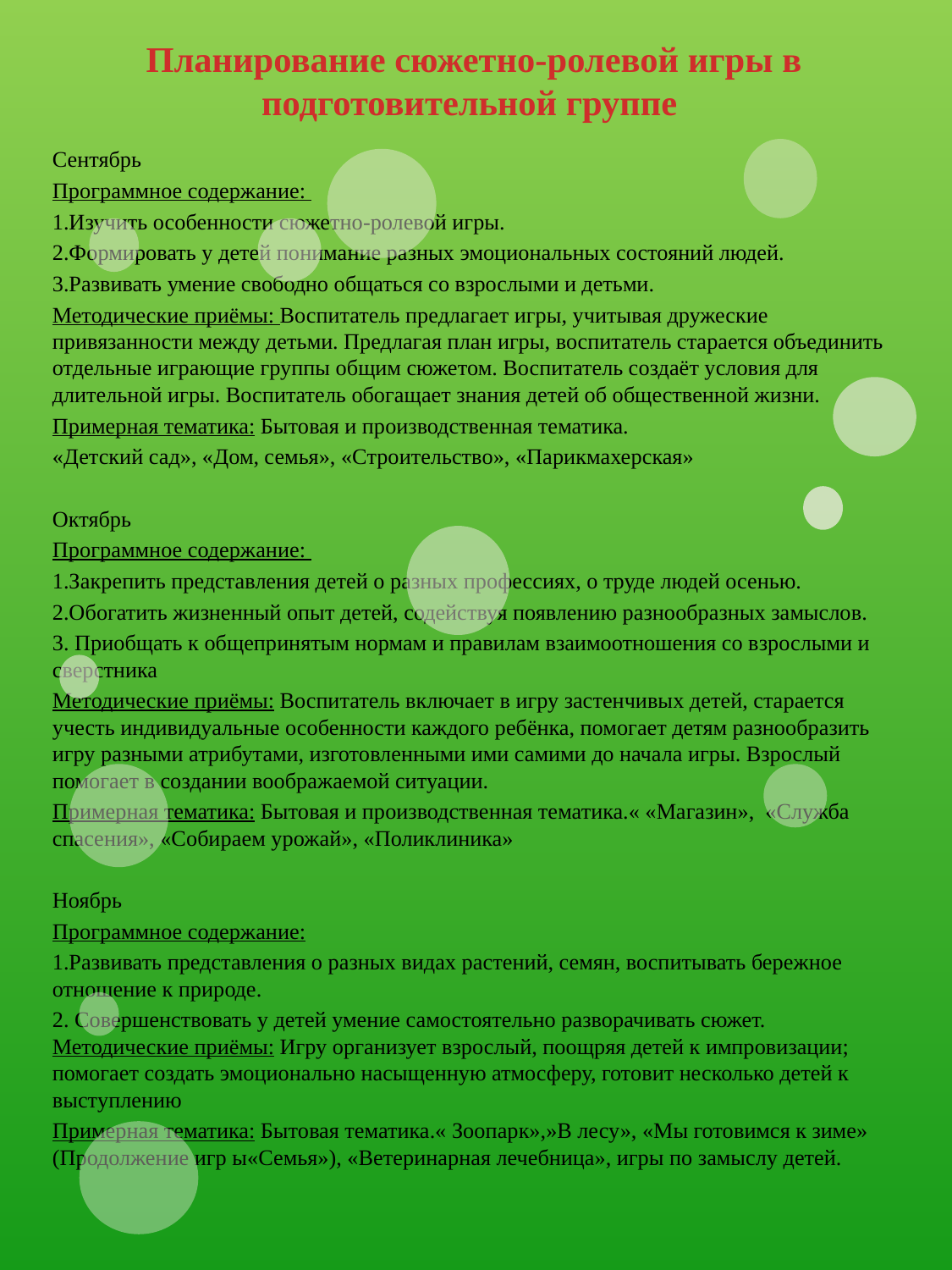

# Планирование сюжетно-ролевой игры в подготовительной группе
Сентябрь
Программное содержание:
1.Изучить особенности сюжетно-ролевой игры.
2.Формировать у детей понимание разных эмоциональных состояний людей.
3.Развивать умение свободно общаться со взрослыми и детьми.
Методические приёмы: Воспитатель предлагает игры, учитывая дружеские привязанности между детьми. Предлагая план игры, воспитатель старается объединить отдельные играющие группы общим сюжетом. Воспитатель создаёт условия для длительной игры. Воспитатель обогащает знания детей об общественной жизни.
Примерная тематика: Бытовая и производственная тематика.
«Детский сад», «Дом, семья», «Строительство», «Парикмахерская»

Октябрь
Программное содержание:
1.Закрепить представления детей о разных профессиях, о труде людей осенью.
2.Обогатить жизненный опыт детей, содействуя появлению разнообразных замыслов.
3. Приобщать к общепринятым нормам и правилам взаимоотношения со взрослыми и сверстника
Методические приёмы: Воспитатель включает в игру застенчивых детей, старается учесть индивидуальные особенности каждого ребёнка, помогает детям разнообразить игру разными атрибутами, изготовленными ими самими до начала игры. Взрослый помогает в создании воображаемой ситуации.
Примерная тематика: Бытовая и производственная тематика.« «Магазин»,  «Служба спасения», «Собираем урожай», «Поликлиника»

Ноябрь
Программное содержание:
1.Развивать представления о разных видах растений, семян, воспитывать бережное отношение к природе.
2. Совершенствовать у детей умение самостоятельно разворачивать сюжет.  Методические приёмы: Игру организует взрослый, поощряя детей к импровизации; помогает создать эмоционально насыщенную атмосферу, готовит несколько детей к выступлению
Примерная тематика: Бытовая тематика.« Зоопарк»,»В лесу», «Мы готовимся к зиме» (Продолжение игр ы«Семья»), «Ветеринарная лечебница», игры по замыслу детей.